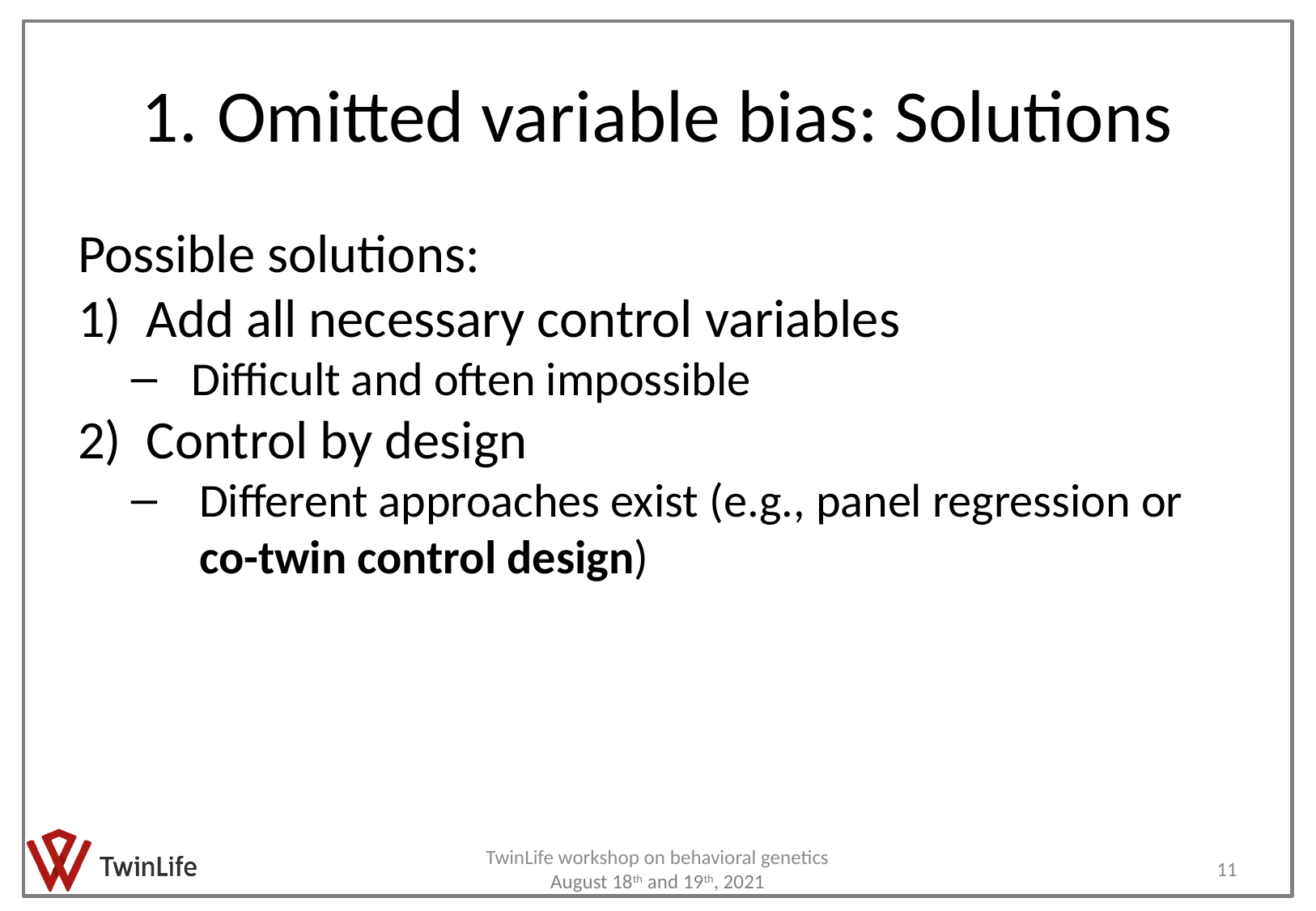

# Omitted variable bias: Solutions
Possible solutions:
Add all necessary control variables
Difficult and often impossible
Control by design
Different approaches exist (e.g., panel regression or co-twin control design)

TwinLife workshop on behavioral genetics August 18th and 19th, 2021
11